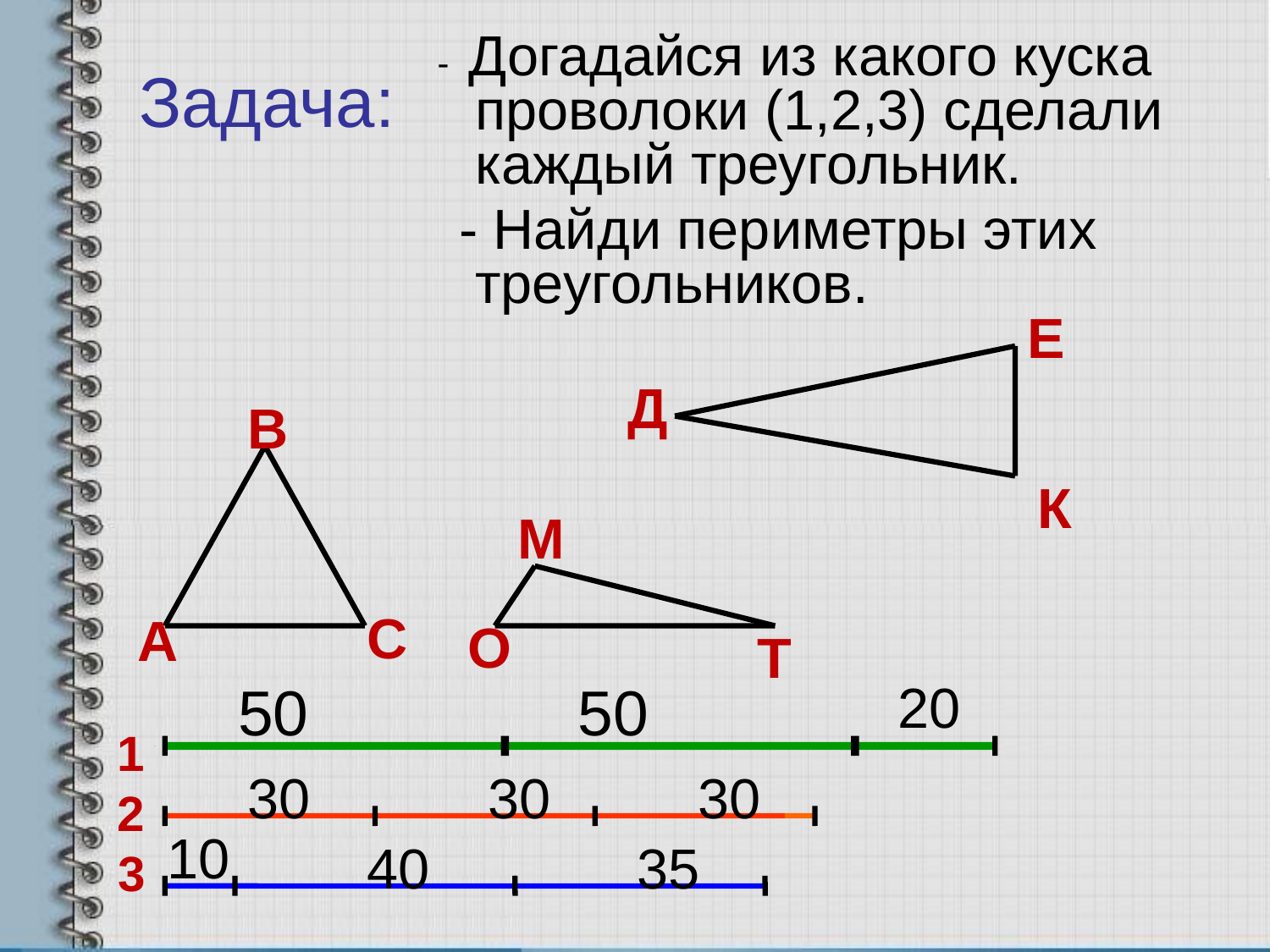

-  Догадайся из какого куска проволоки (1,2,3) сделали каждый треугольник.
  - Найди периметры этих треугольников.
# Задача:
Е

Д
В

К
М

С
А
О
Т

50
50
20
1

30
30
30
2

10
40
35
3